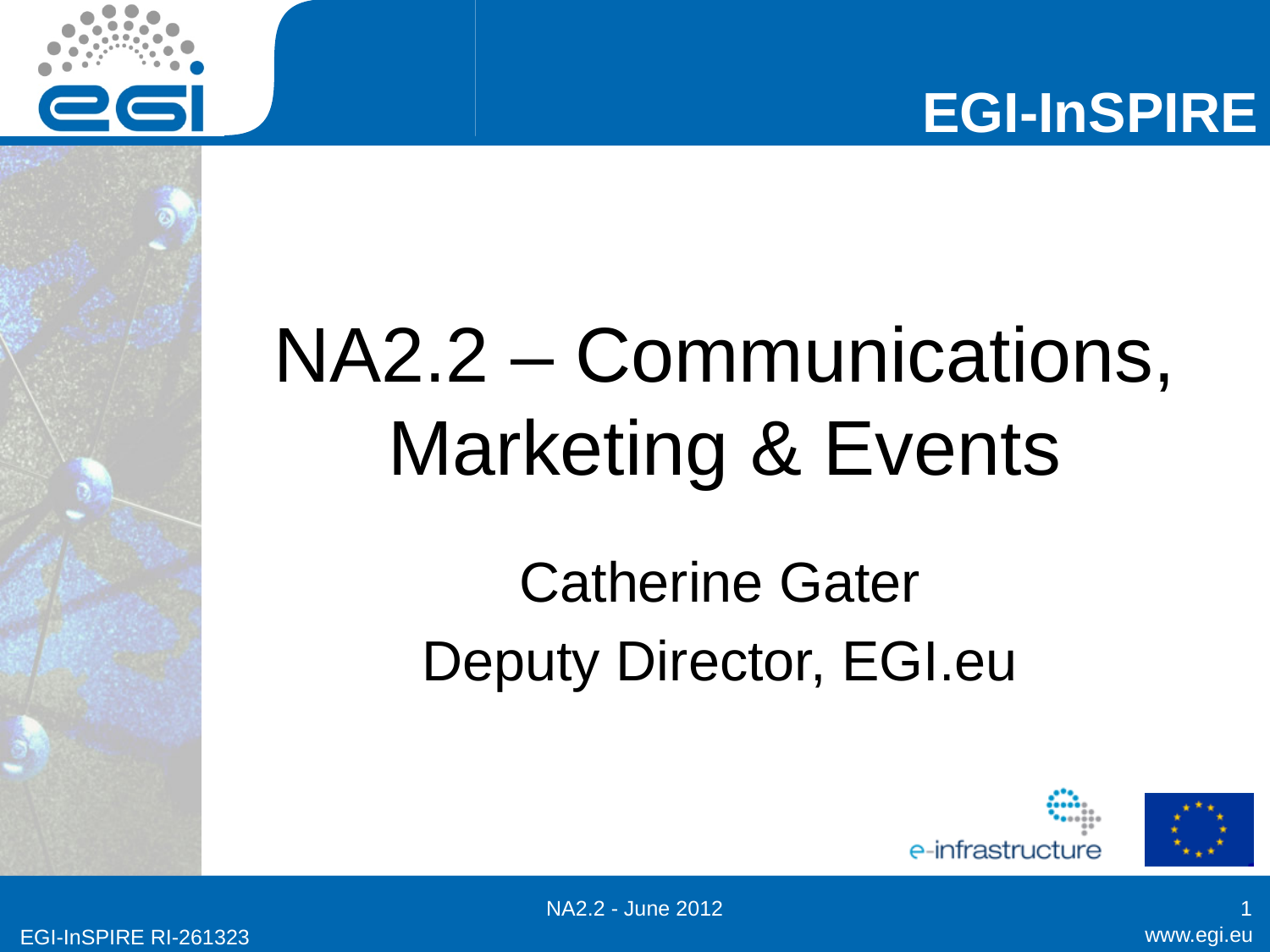

# NA2.2 – Communications, Marketing & Events
Catherine Gater
Deputy Director, EGI.eu
NA2.2 - June 2012
1